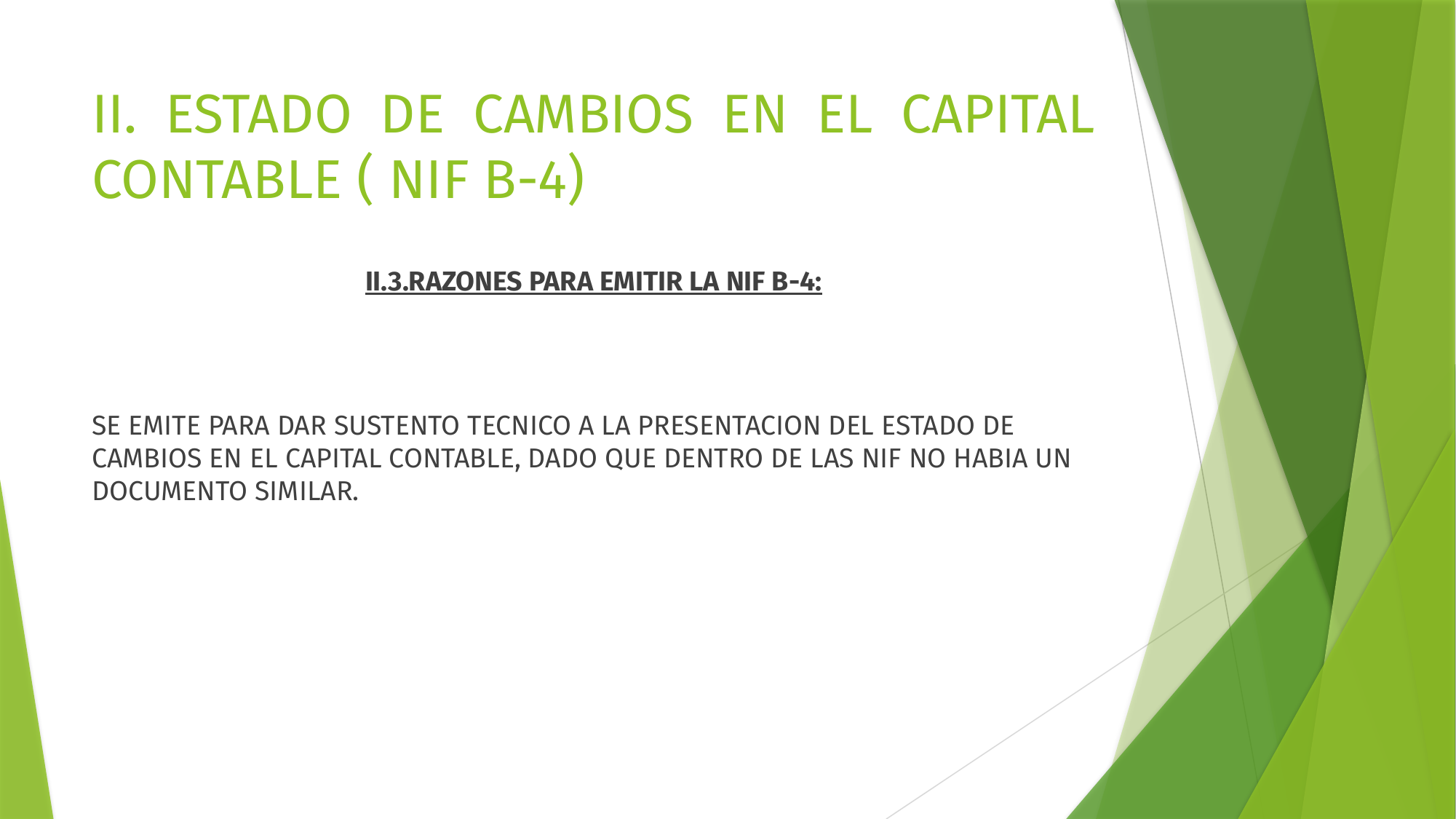

# II. ESTADO DE CAMBIOS EN EL CAPITAL CONTABLE ( NIF B-4)
II.3.RAZONES PARA EMITIR LA NIF B-4:

SE EMITE PARA DAR SUSTENTO TECNICO A LA PRESENTACION DEL ESTADO DE CAMBIOS EN EL CAPITAL CONTABLE, DADO QUE DENTRO DE LAS NIF NO HABIA UN DOCUMENTO SIMILAR.